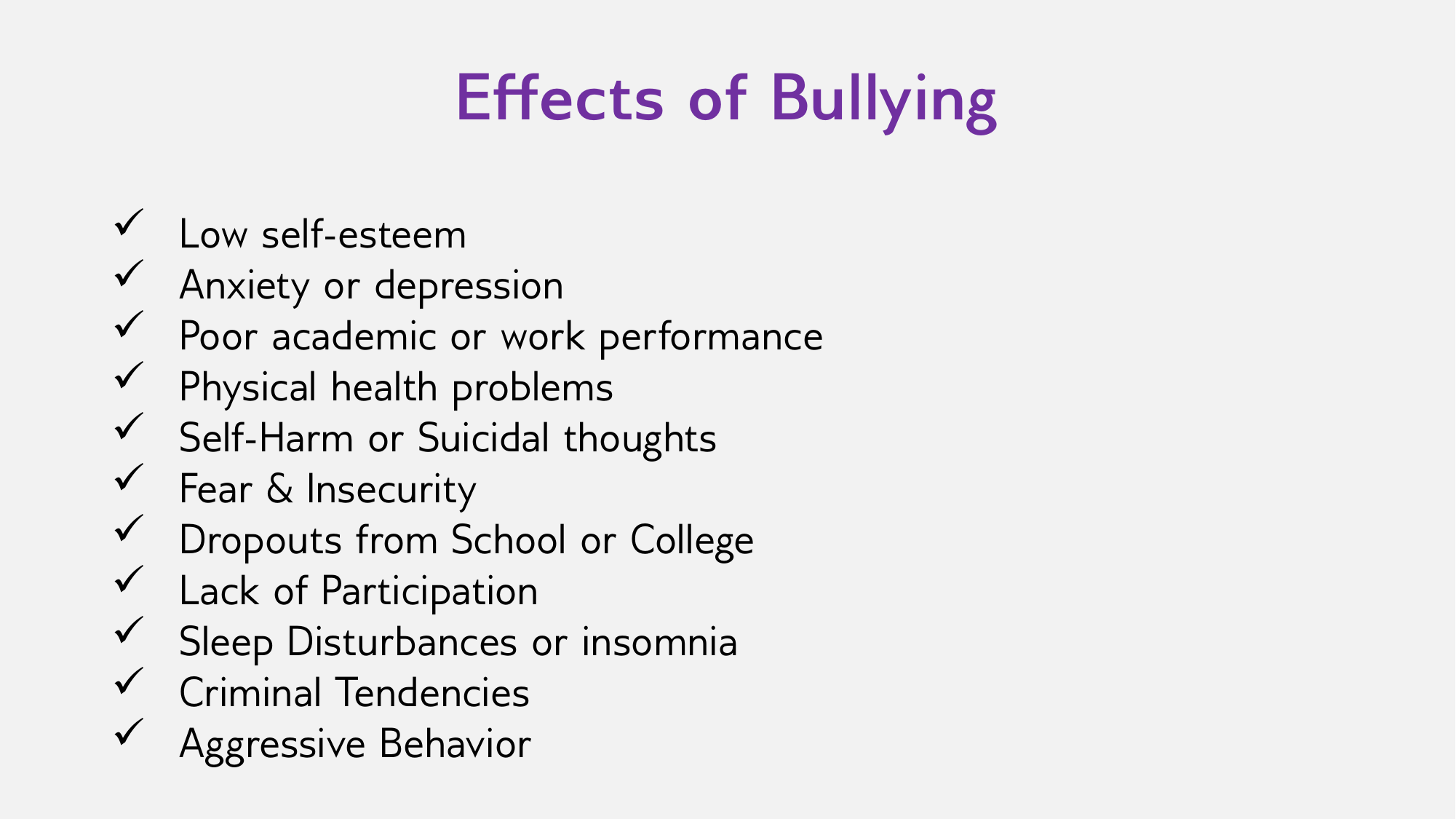

Effects of Bullying

Low self-esteem
Anxiety or depression
Poor academic or work performance
Physical health problems
Self-Harm or Suicidal thoughts
Fear & Insecurity
Dropouts from School or College
Lack of Participation
Sleep Disturbances or insomnia
Criminal Tendencies
Aggressive Behavior